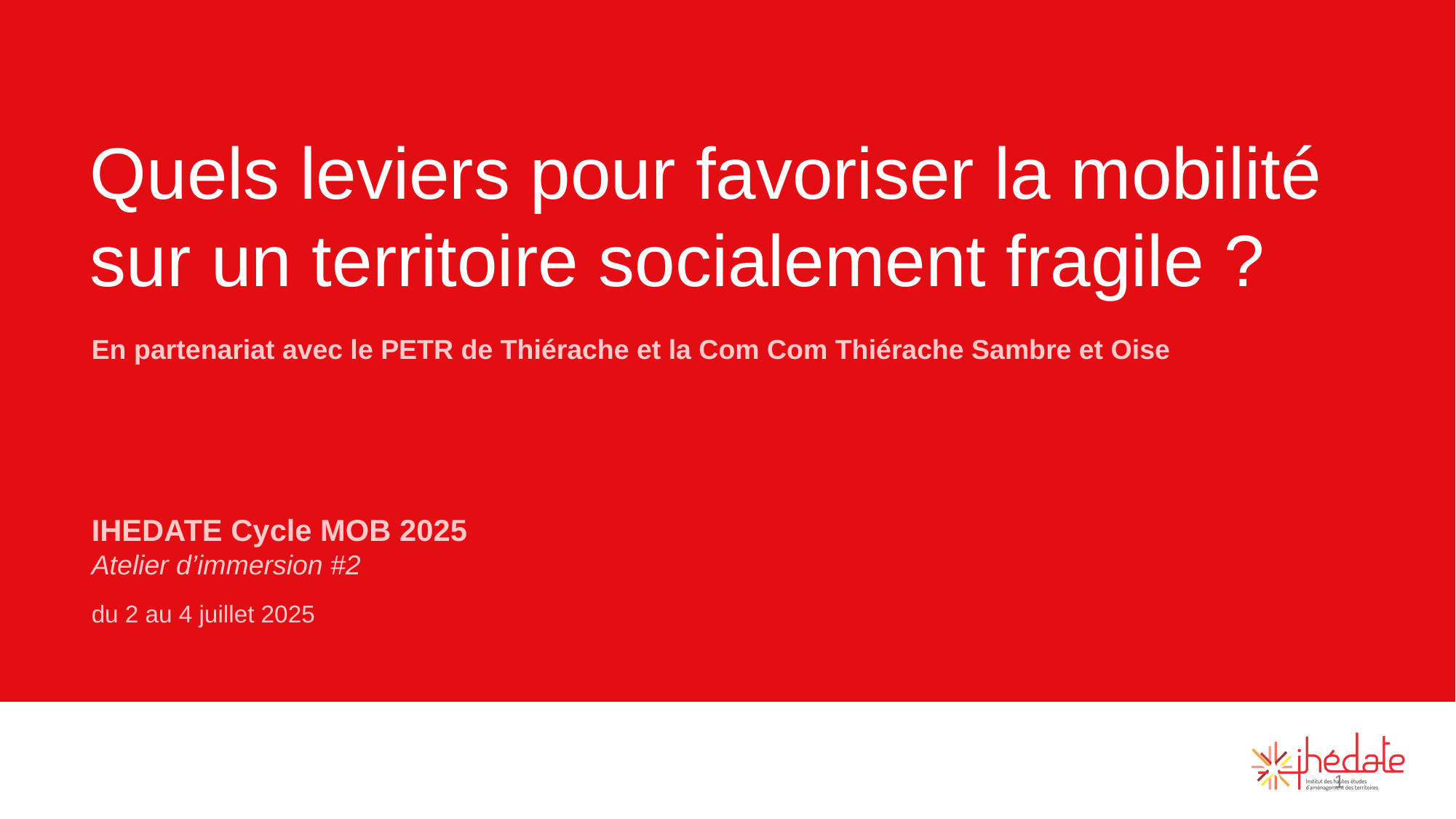

# Quels leviers pour favoriser la mobilité sur un territoire socialement fragile ?
En partenariat avec le PETR de Thiérache et la Com Com Thiérache Sambre et Oise
IHEDATE Cycle MOB 2025
Atelier d’immersion #2

du 2 au 4 juillet 2025
1